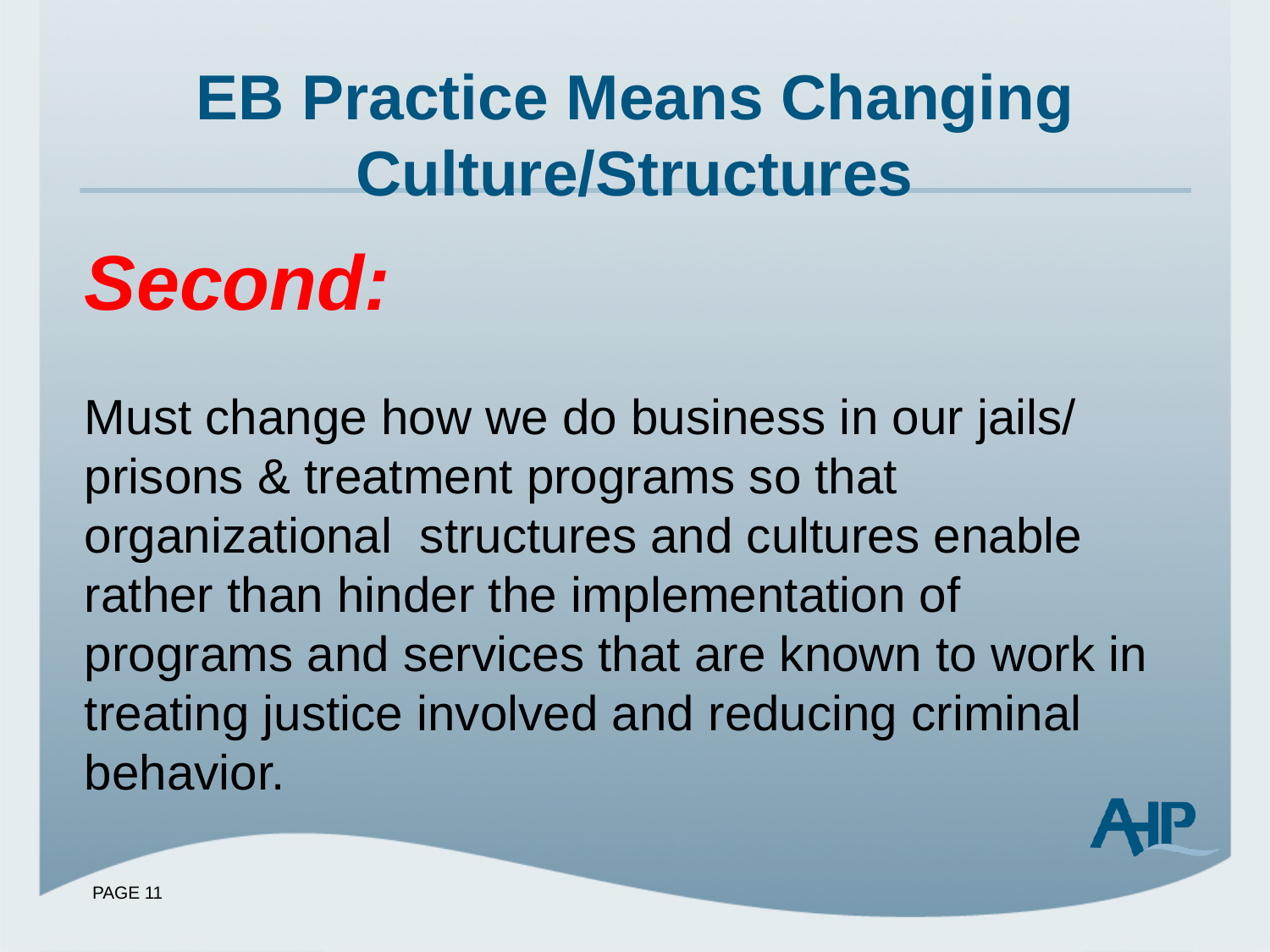

# EB Practice Means Changing Culture/Structures
Second:

Must change how we do business in our jails/
prisons & treatment programs so that organizational  structures and cultures enable rather than hinder the implementation of programs and services that are known to work in treating justice involved and reducing criminal behavior.